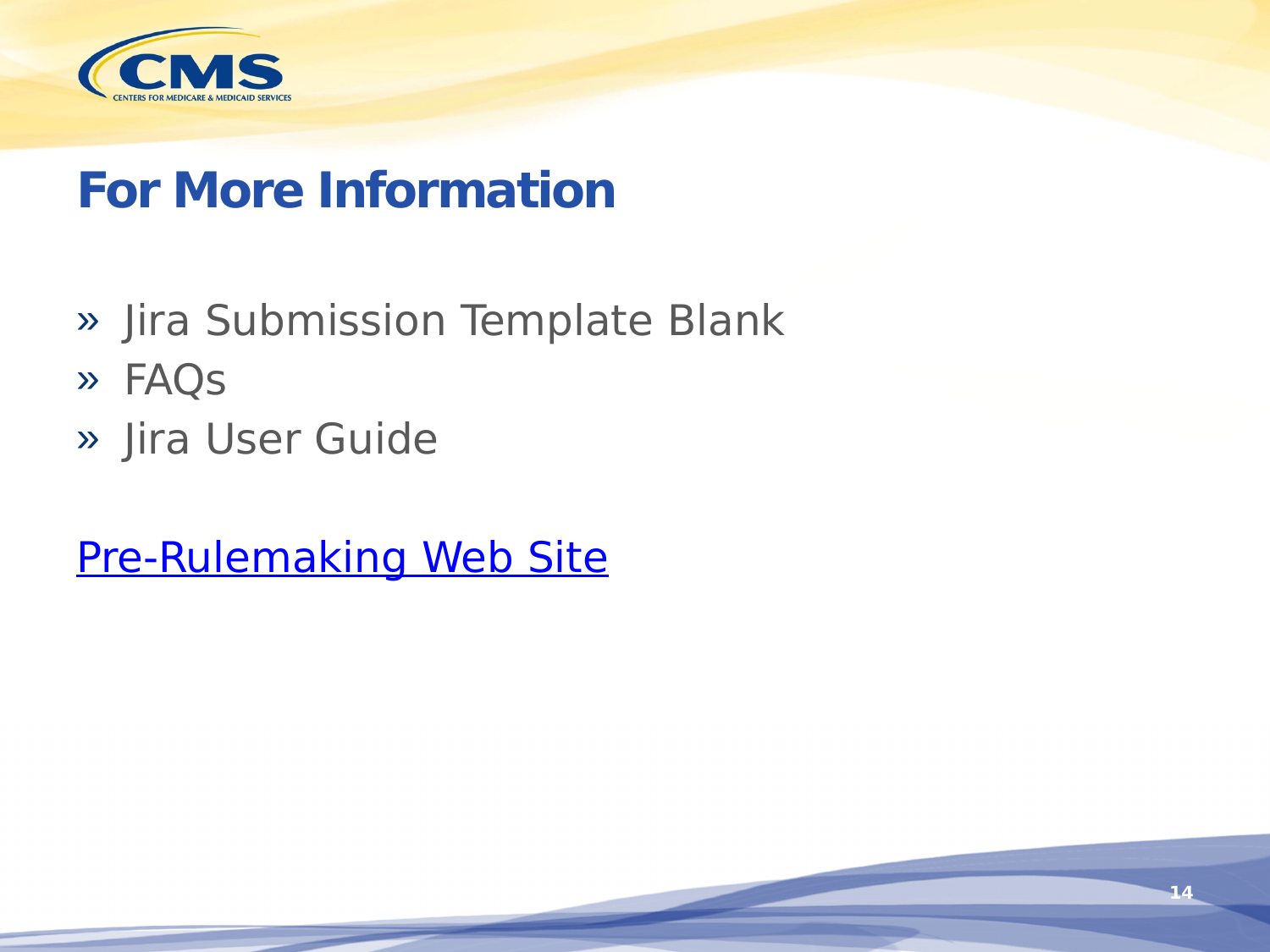

# For More Information
Jira Submission Template Blank
FAQs
Jira User Guide

Pre-Rulemaking Web Site

14